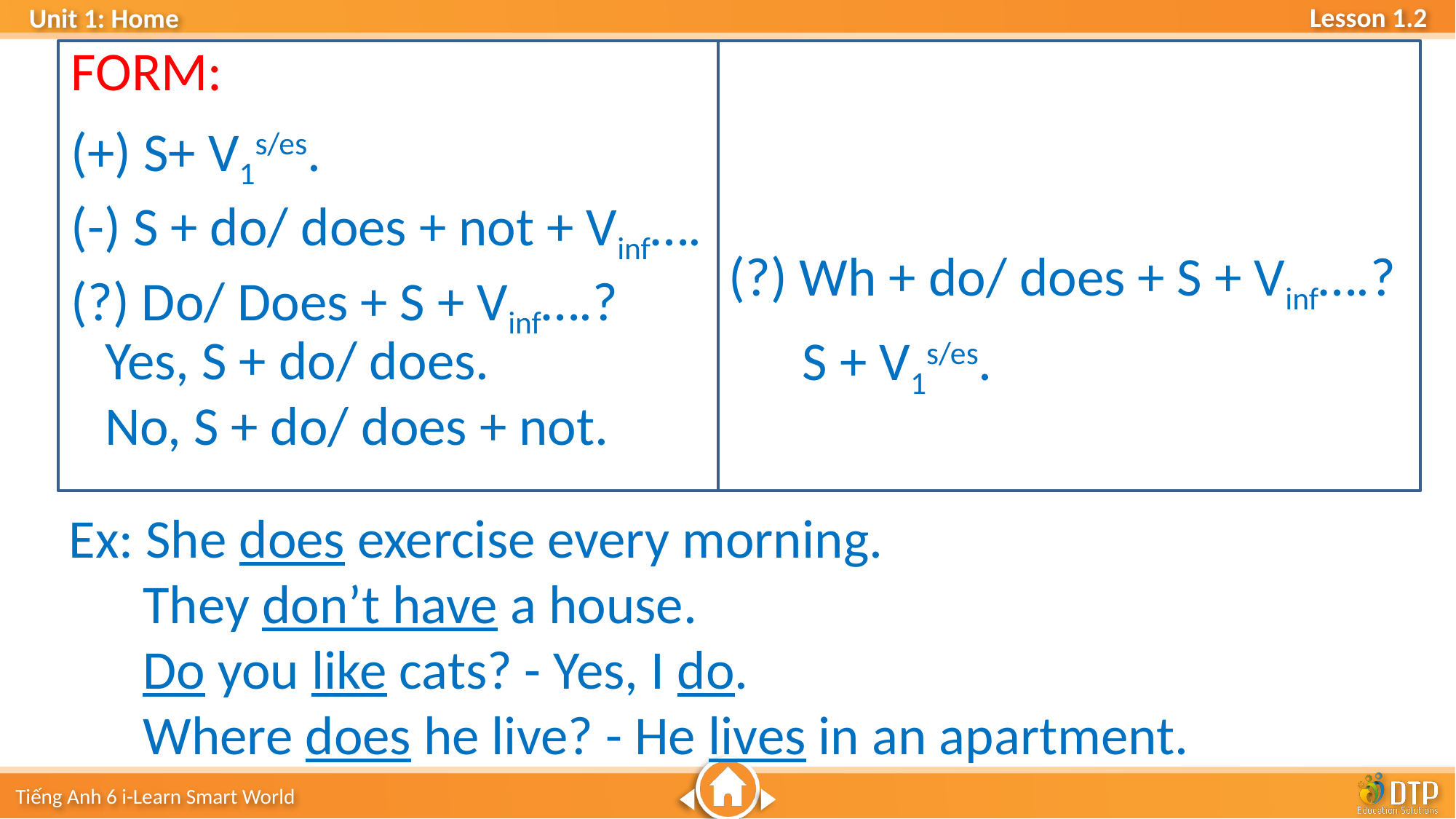

FORM:

(+) S+ V1s/es.
(-) S + do/ does + not + Vinf….
(?) Do/ Does + S + Vinf….?
(?) Wh + do/ does + S + Vinf….?
Yes, S + do/ does.
No, S + do/ does + not.
S + V1s/es.
Ex: She does exercise every morning.
      They don’t have a house.
      Do you like cats? - Yes, I do.
      Where does he live? - He lives in an apartment.